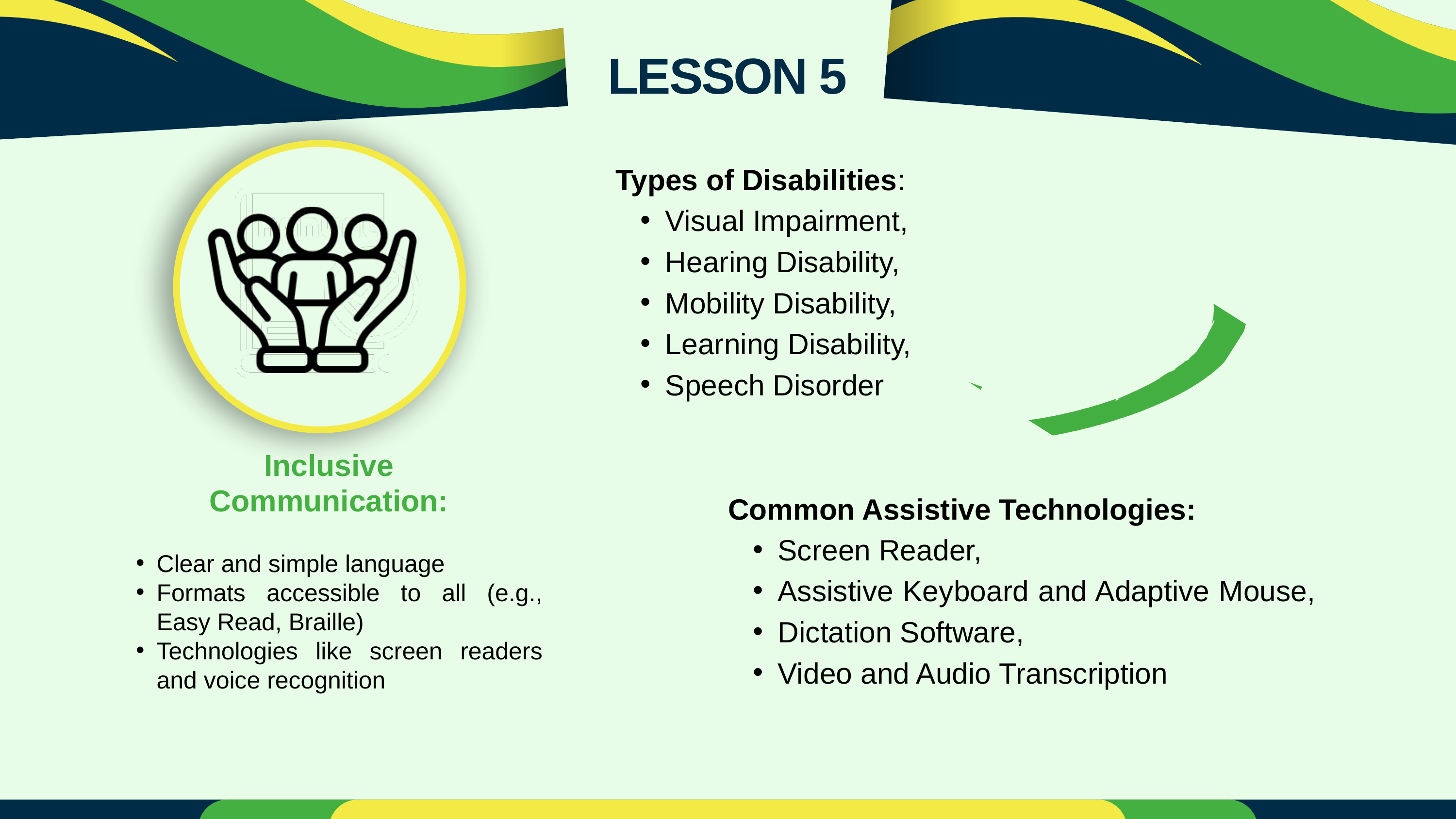

LESSON 5

Inclusive Communication:
Clear and simple language
Formats accessible to all (e.g., Easy Read, Braille)
Technologies like screen readers and voice recognition
Types of Disabilities:
Visual Impairment,
Hearing Disability,
Mobility Disability,
Learning Disability,
Speech Disorder

Common Assistive Technologies:
Screen Reader,
Assistive Keyboard and Adaptive Mouse,
Dictation Software,
Video and Audio Transcription